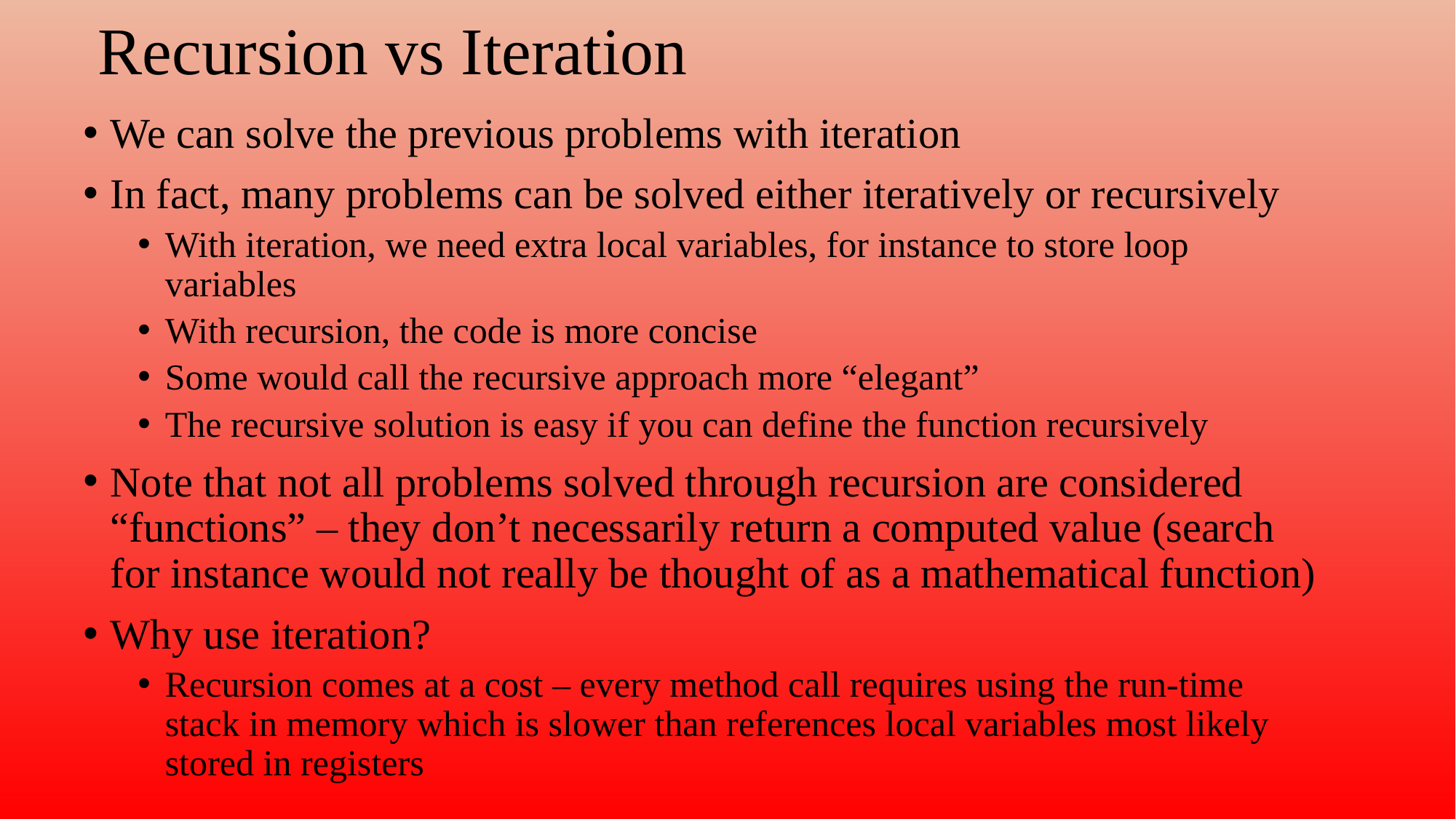

# Recursion vs Iteration
We can solve the previous problems with iteration
In fact, many problems can be solved either iteratively or recursively
With iteration, we need extra local variables, for instance to store loop variables
With recursion, the code is more concise
Some would call the recursive approach more “elegant”
The recursive solution is easy if you can define the function recursively
Note that not all problems solved through recursion are considered “functions” – they don’t necessarily return a computed value (search for instance would not really be thought of as a mathematical function)
Why use iteration?
Recursion comes at a cost – every method call requires using the run-time stack in memory which is slower than references local variables most likely stored in registers